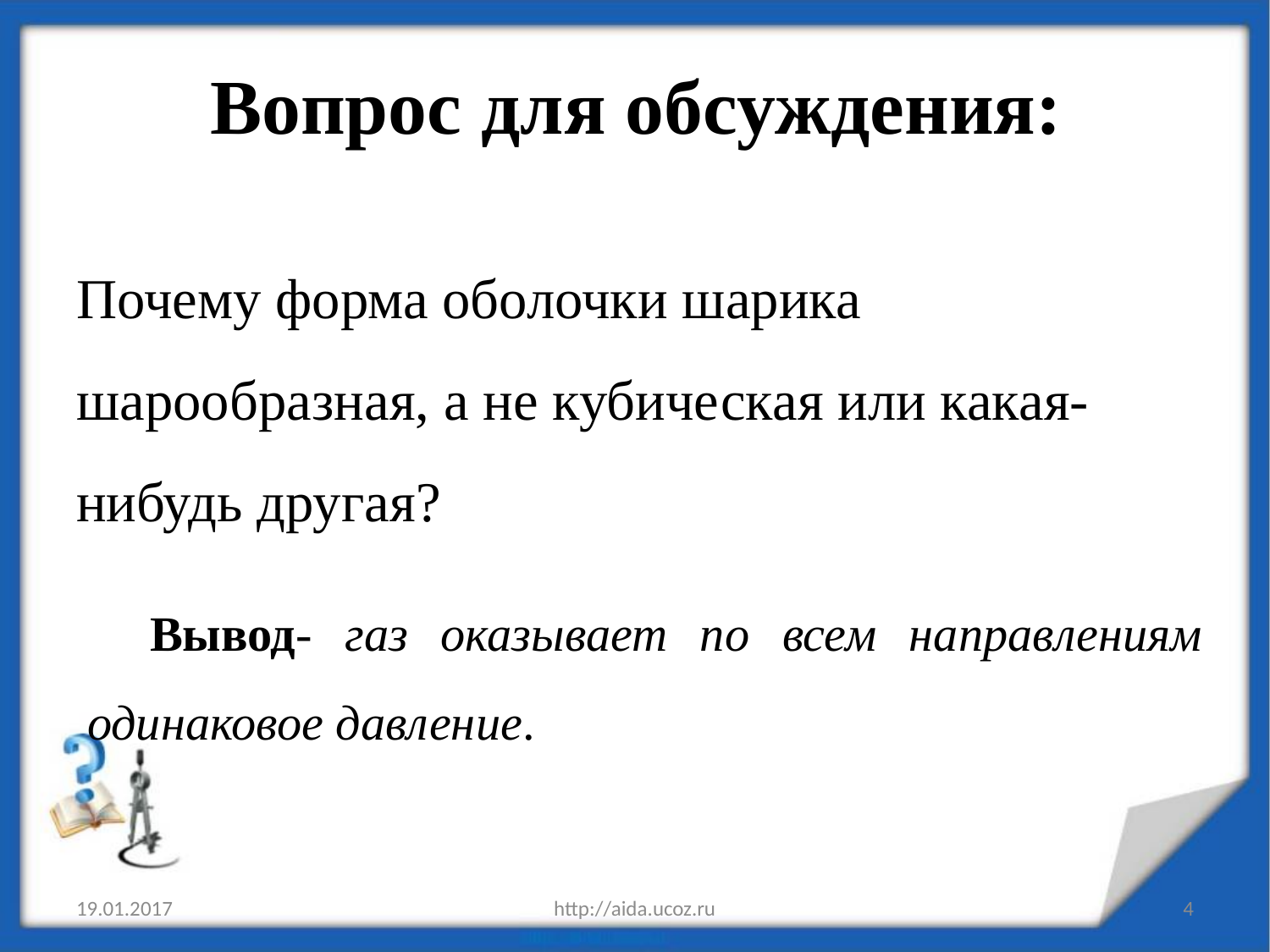

# Вопрос для обсуждения:
Почему форма оболочки шарика шарообразная, а не кубическая или какая-нибудь другая?

Вывод- газ оказывает по всем направлениям одинаковое давление.
19.01.2017
http://aida.ucoz.ru
4